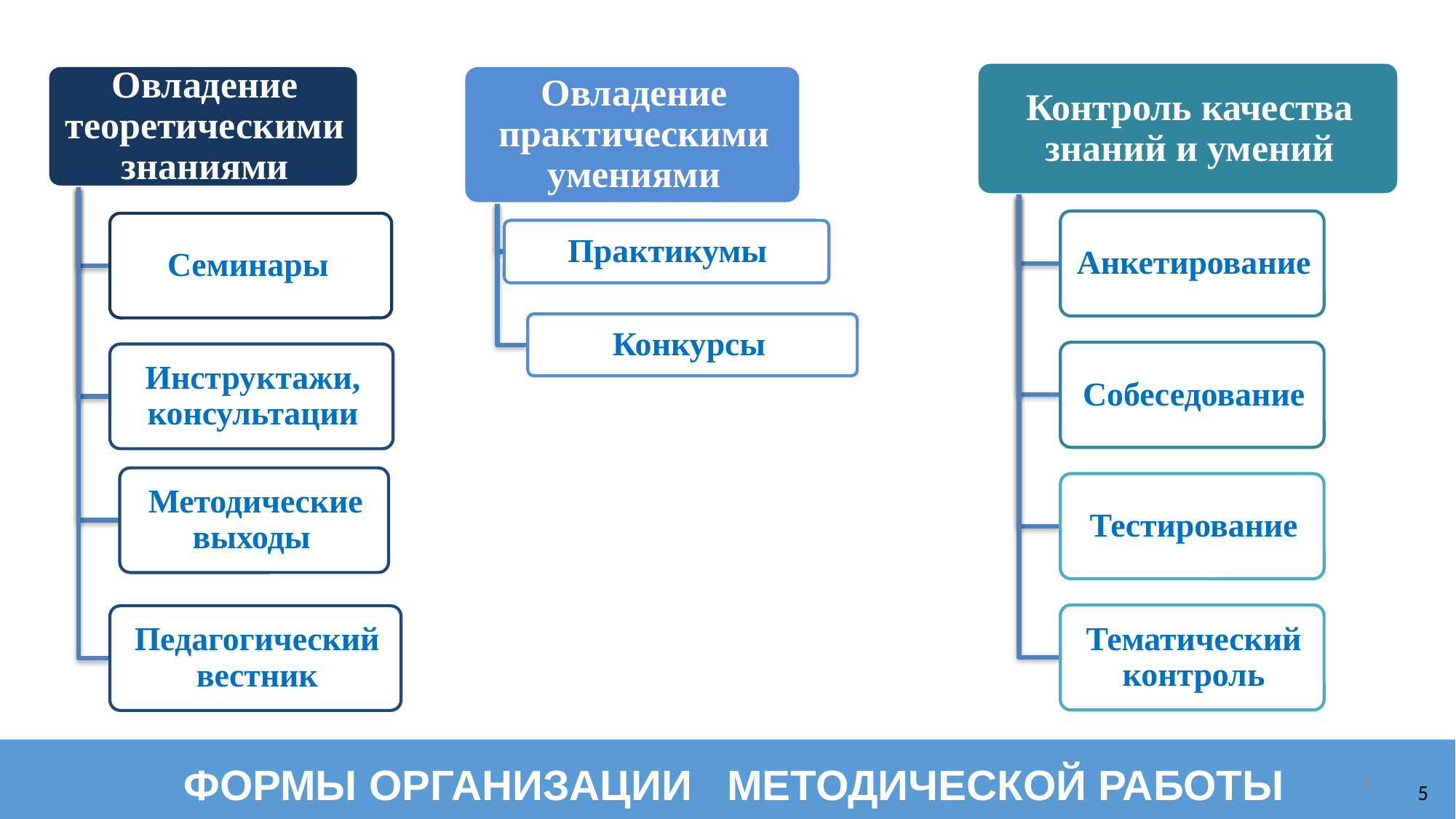

Контроль качества знаний и умений
Анкетирование
Собеседование
Тестирование
Тематический контроль
Овладение теоретическими знаниями
Семинары
Инструктажи, консультации
Методические выходы
Педагогический вестник
Овладение практическими умениями
Практикумы
Конкурсы

# Формы организации   методической работы
5
5